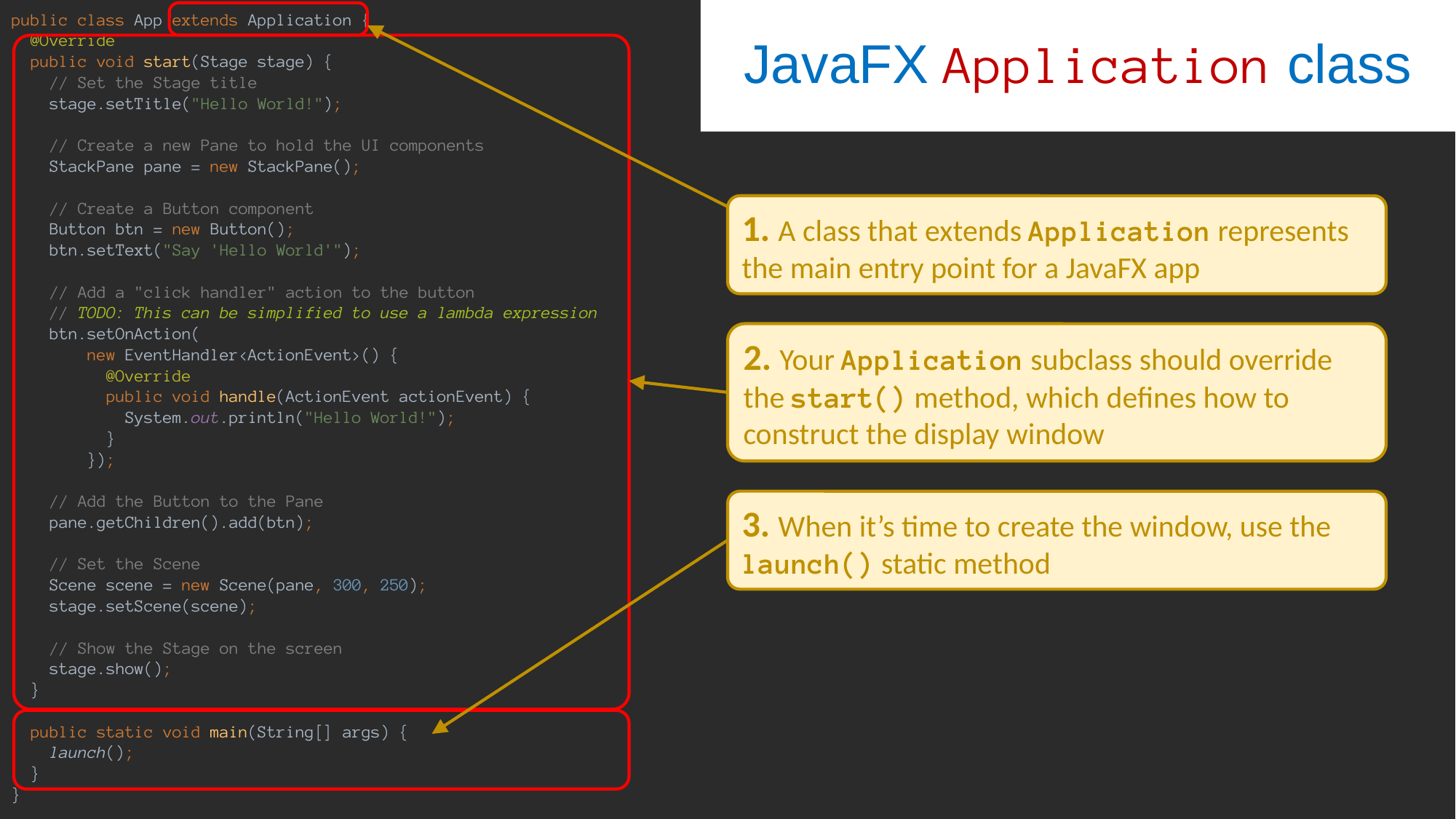

# JavaFX Application class
public class App extends Application {
  @Override
  public void start(Stage stage) {
    // Set the Stage title
    stage.setTitle("Hello World!");
    // Create a new Pane to hold the UI components
    StackPane pane = new StackPane();
    // Create a Button component
    Button btn = new Button();
    btn.setText("Say 'Hello World'");
    // Add a "click handler" action to the button
    // TODO: This can be simplified to use a lambda expression
    btn.setOnAction(
        new EventHandler<ActionEvent>() {
          @Override
          public void handle(ActionEvent actionEvent) {
            System.out.println("Hello World!");
          }
        });
    // Add the Button to the Pane
    pane.getChildren().add(btn);
    // Set the Scene
    Scene scene = new Scene(pane, 300, 250);
    stage.setScene(scene);
    // Show the Stage on the screen
    stage.show();
  }
  public static void main(String[] args) {
    launch();
  }
}

1. A class that extends Application represents the main entry point for a JavaFX app
2. Your Application subclass should override the start() method, which defines how to construct the display window
3. When it’s time to create the window, use the launch() static method